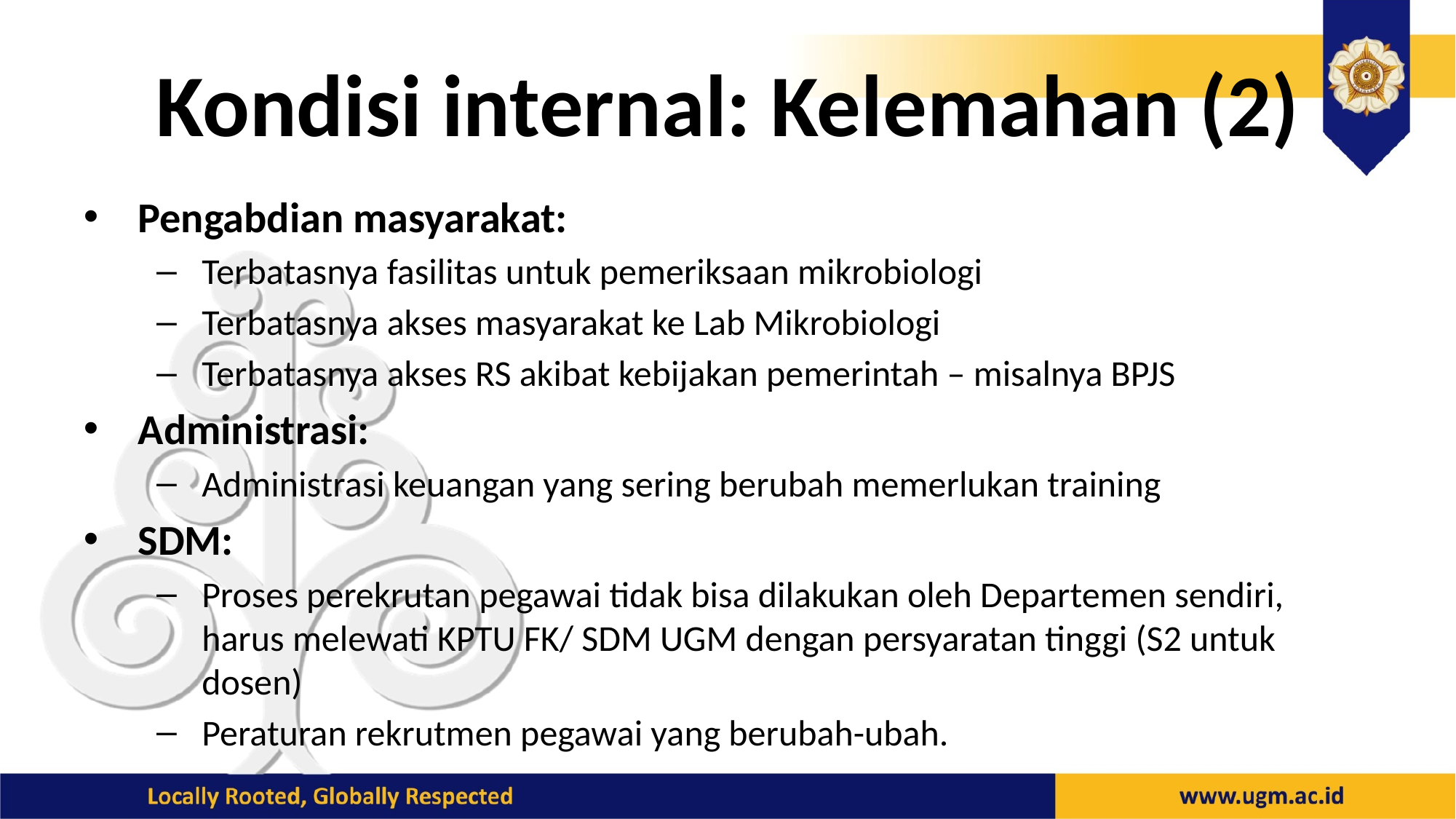

# Kondisi internal: Kelemahan (2)
Pengabdian masyarakat:
Terbatasnya fasilitas untuk pemeriksaan mikrobiologi
Terbatasnya akses masyarakat ke Lab Mikrobiologi
Terbatasnya akses RS akibat kebijakan pemerintah – misalnya BPJS
Administrasi:
Administrasi keuangan yang sering berubah memerlukan training
SDM:
Proses perekrutan pegawai tidak bisa dilakukan oleh Departemen sendiri, harus melewati KPTU FK/ SDM UGM dengan persyaratan tinggi (S2 untuk dosen)
Peraturan rekrutmen pegawai yang berubah-ubah.